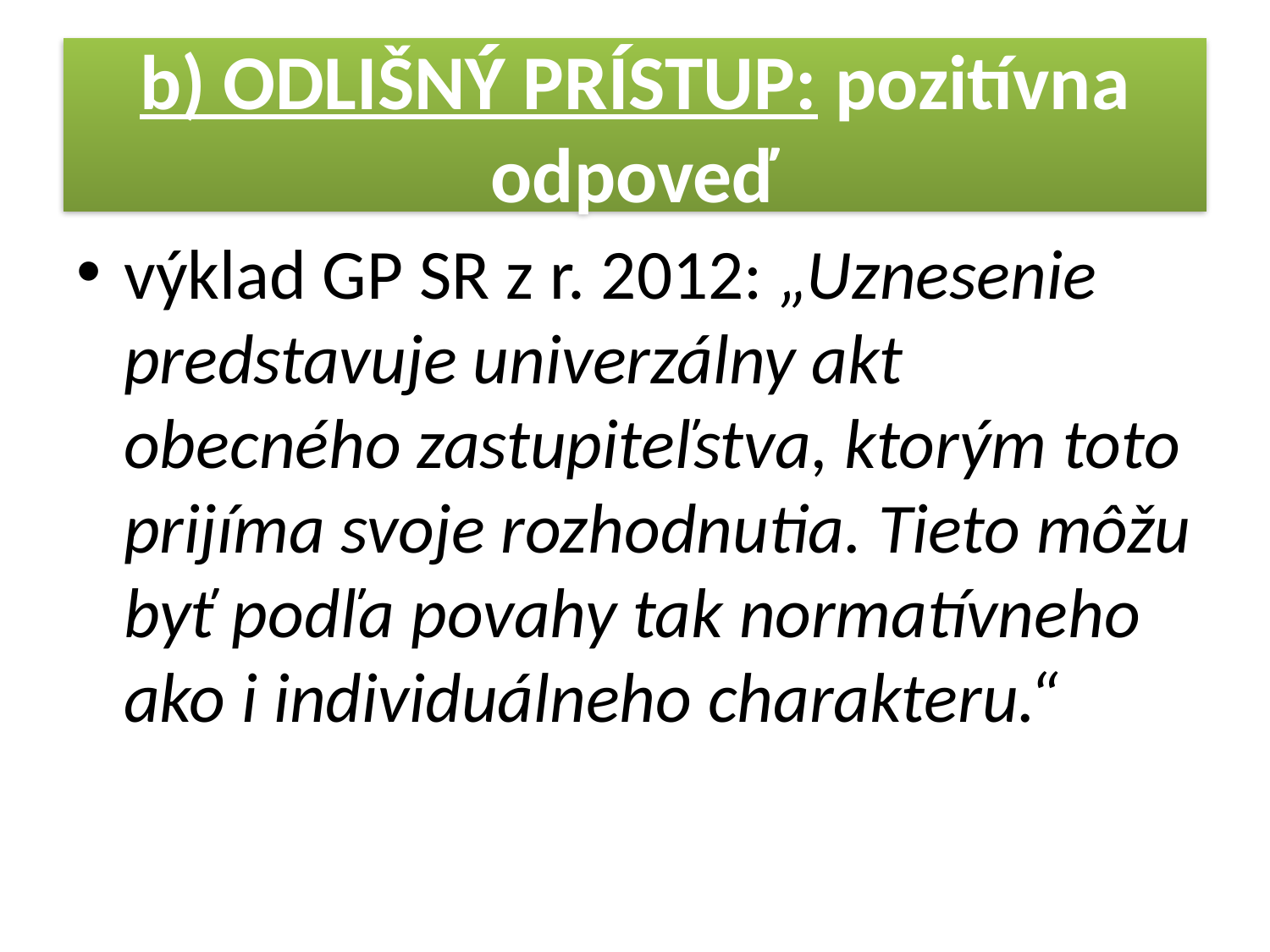

# b) ODLIŠNÝ PRÍSTUP: pozitívna odpoveď
výklad GP SR z r. 2012: „Uznesenie predstavuje univerzálny akt obecného zastupiteľstva, ktorým toto prijíma svoje rozhodnutia. Tieto môžu byť podľa povahy tak normatívneho ako i individuálneho charakteru.“